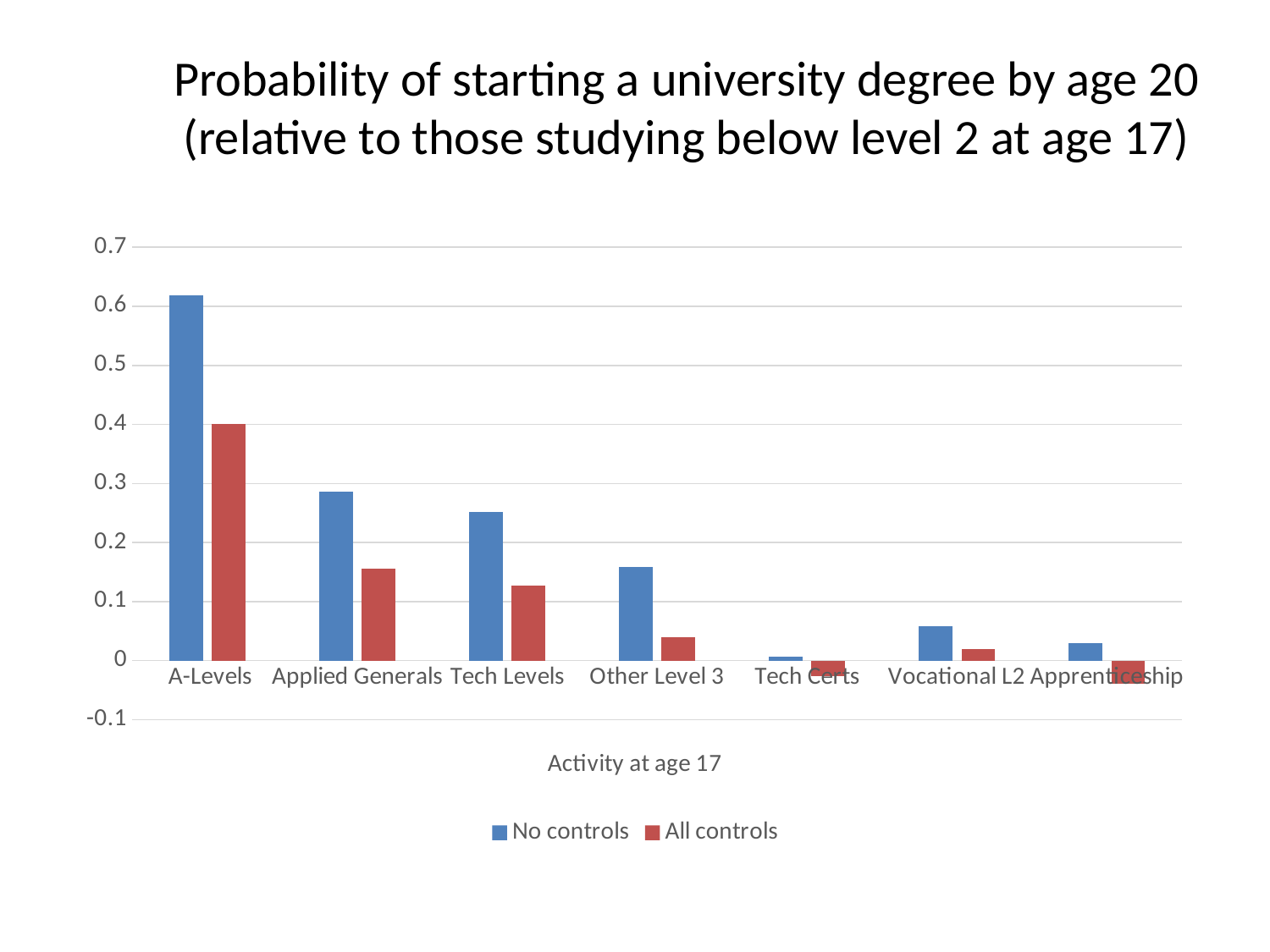

# Probability of starting a university degree by age 20 (relative to those studying below level 2 at age 17)

### Chart

| Category |  |  |
|---|---|---|
|  A-Levels | 0.618 | 0.401 |
| Applied Generals | 0.286 | 0.156 |
| Tech Levels | 0.252 | 0.127 |
| Other Level 3 | 0.159 | 0.0404 |
| Tech Certs | 0.00667 | -0.0262 |
| Vocational L2 | 0.058 | 0.0202 |
| Apprenticeship | 0.0294 | -0.0389 |